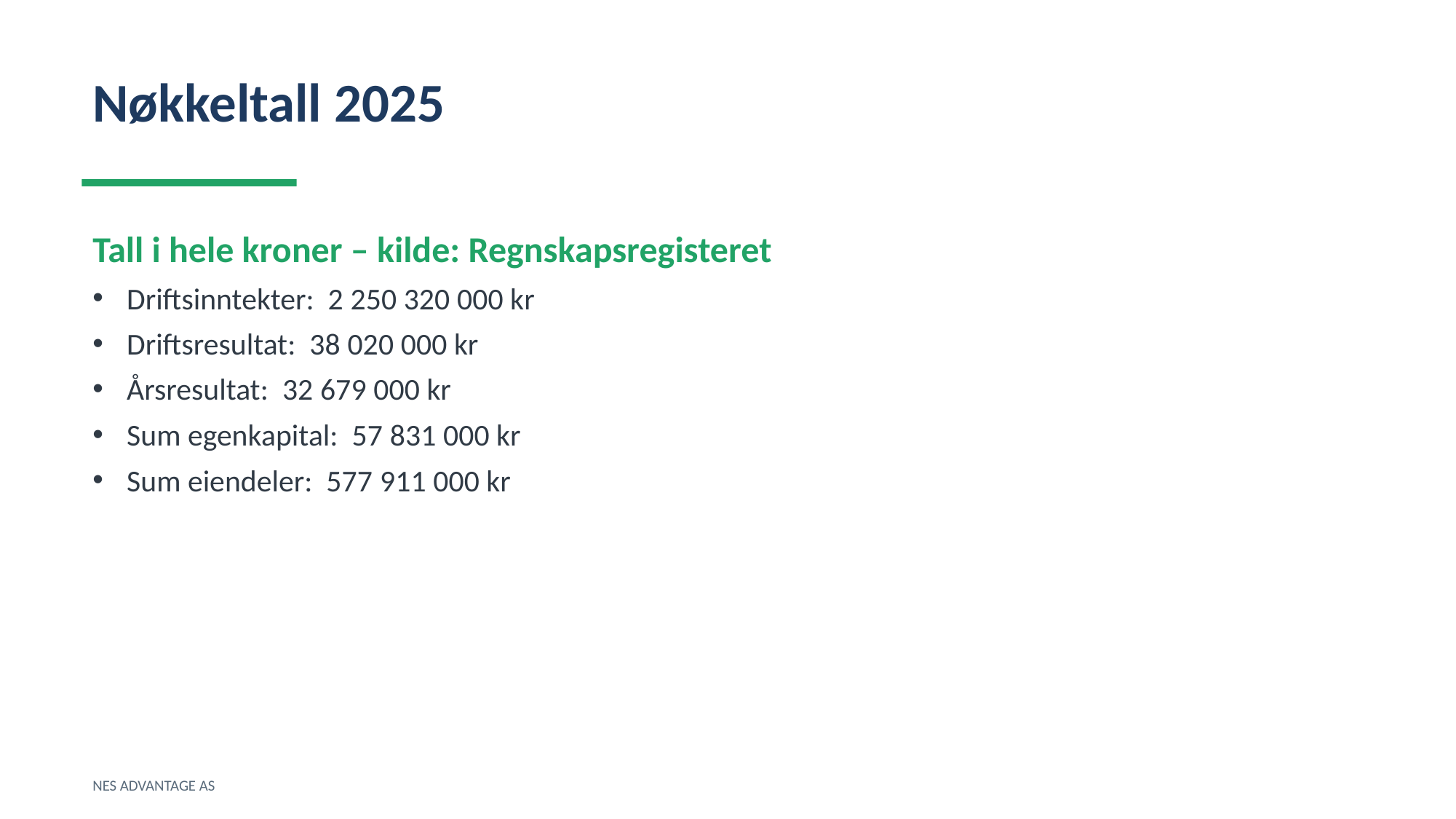

Nøkkeltall 2025

Tall i hele kroner – kilde: Regnskapsregisteret
Driftsinntekter:  2 250 320 000 kr
Driftsresultat:  38 020 000 kr
Årsresultat:  32 679 000 kr
Sum egenkapital:  57 831 000 kr
Sum eiendeler:  577 911 000 kr
NES ADVANTAGE AS